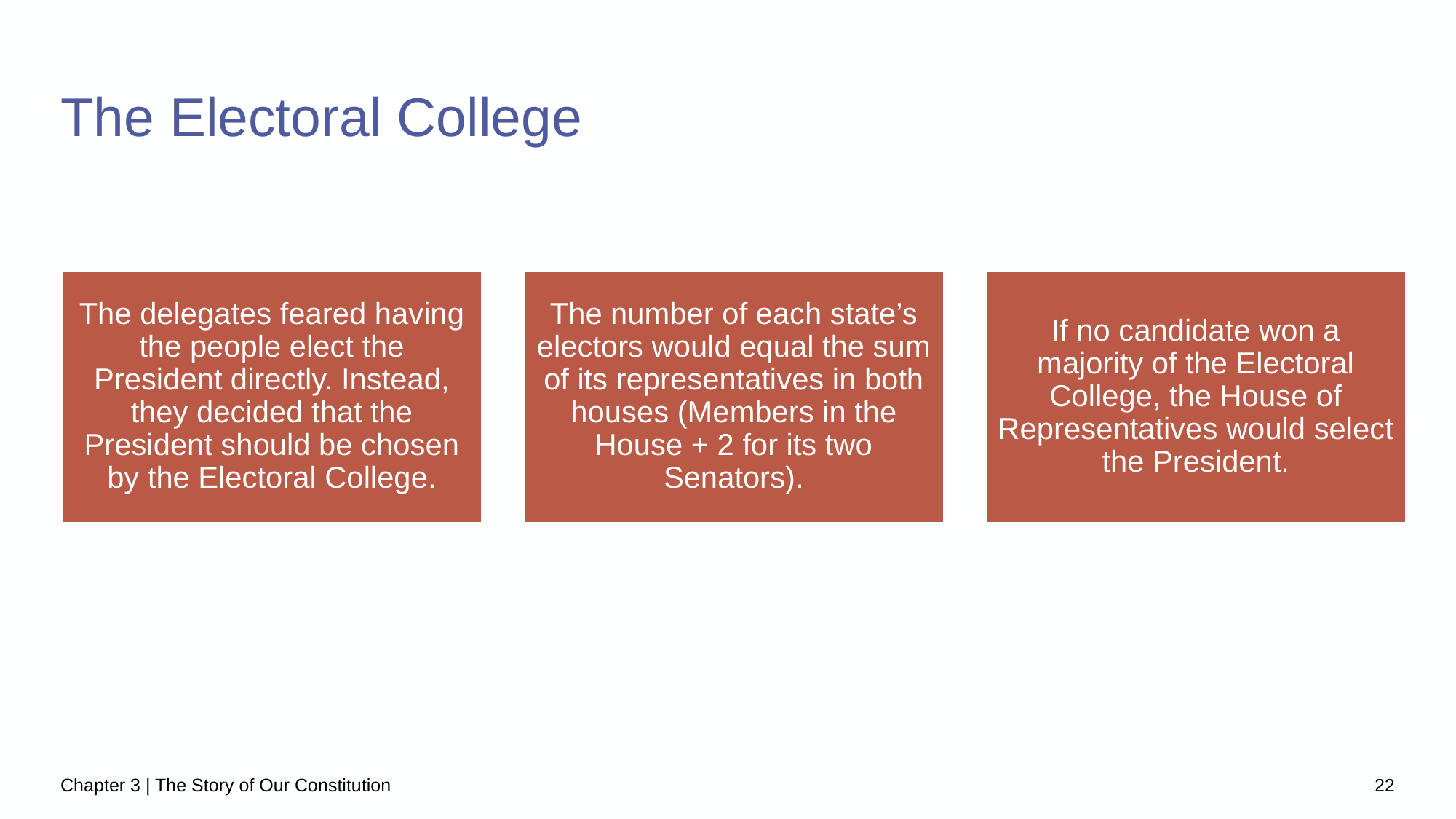

# The Electoral College
The delegates feared having the people elect the President directly. Instead, they decided that the President should be chosen by the Electoral College.
The number of each state’s electors would equal the sum of its representatives in both houses (Members in the House + 2 for its two Senators).
If no candidate won a majority of the Electoral College, the House of Representatives would select the President.
Chapter 3 | The Story of Our Constitution
22